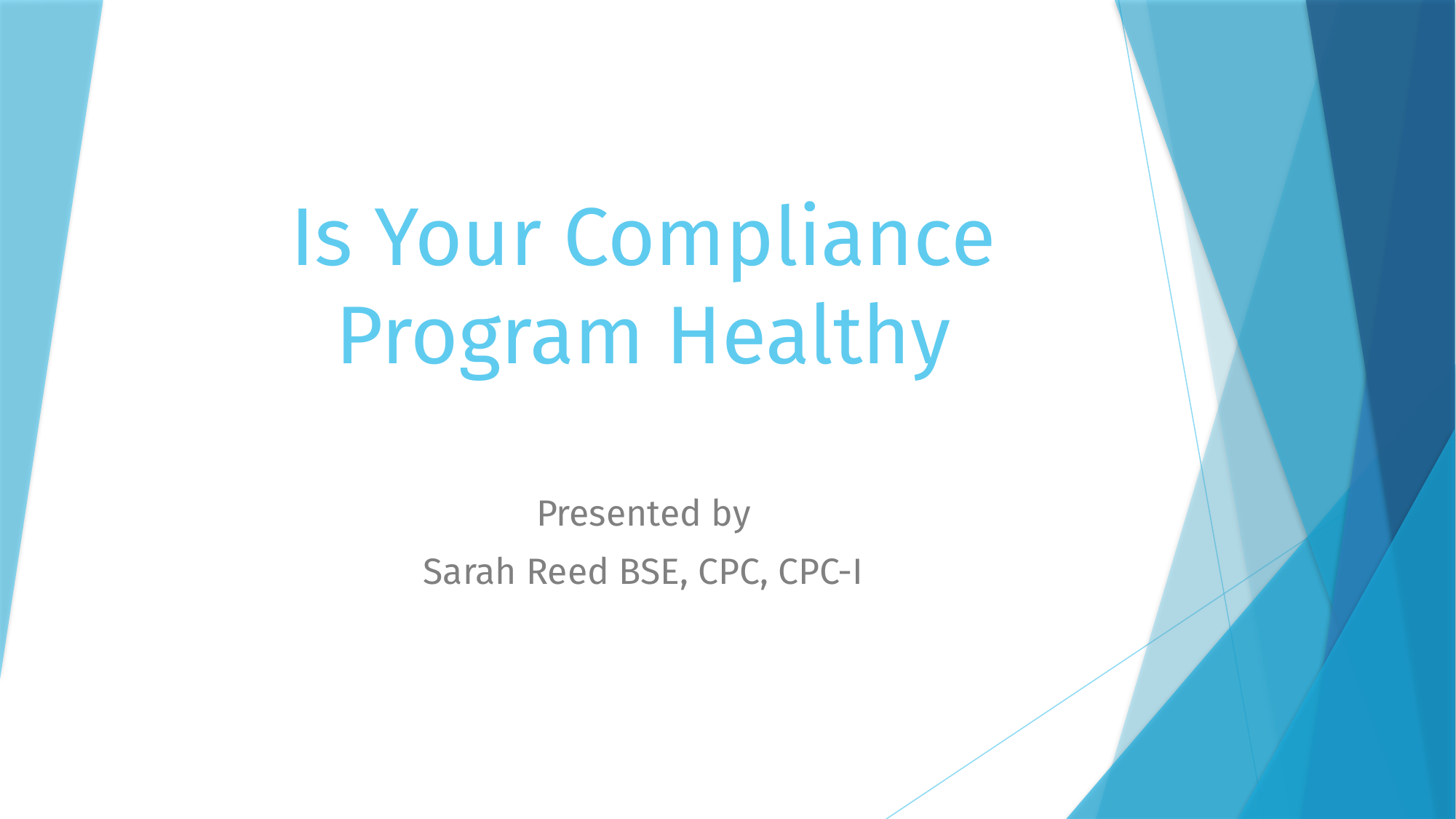

# Is Your Compliance Program Healthy
Presented by
Sarah Reed BSE, CPC, CPC-I